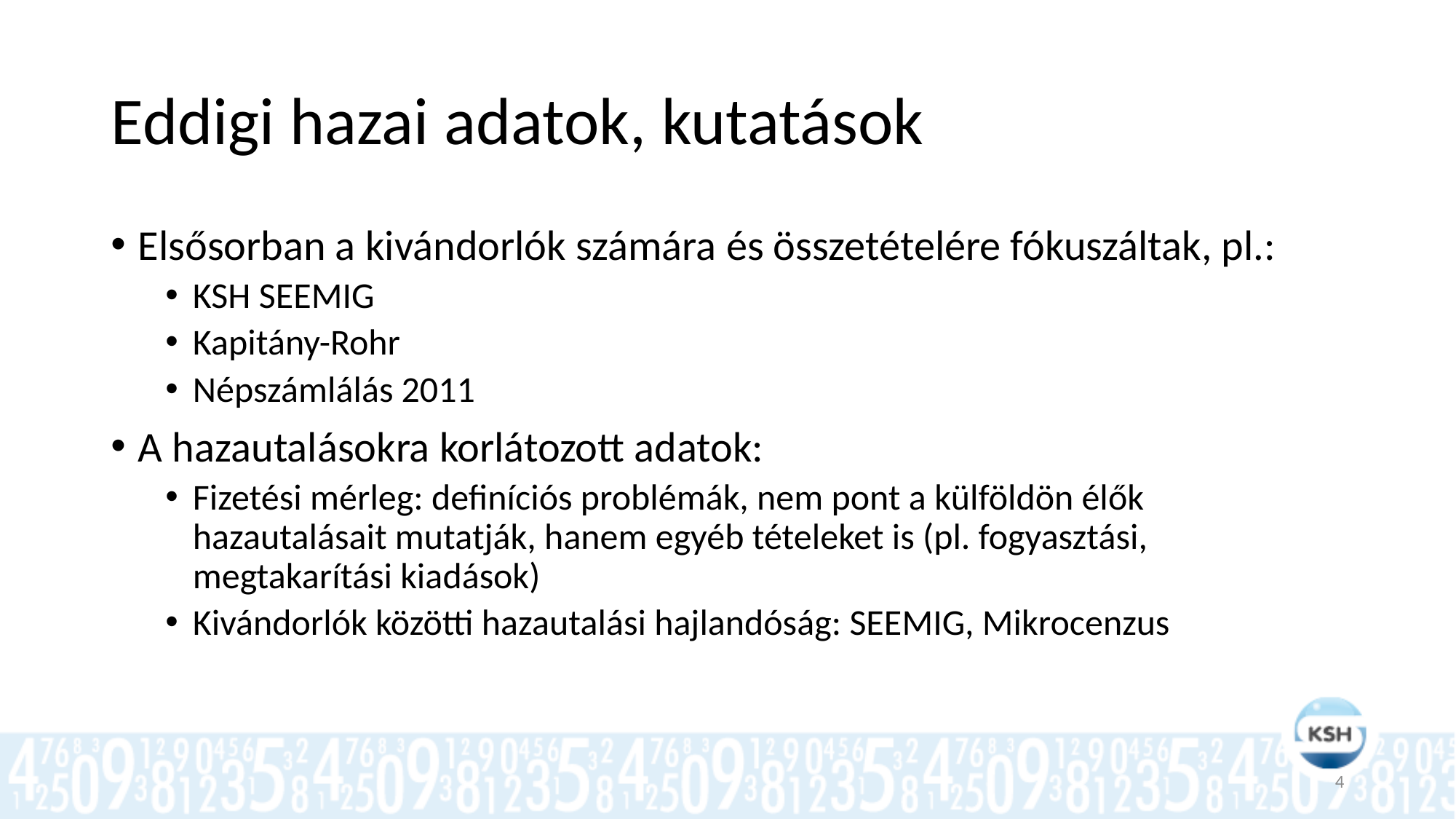

# Eddigi hazai adatok, kutatások
Elsősorban a kivándorlók számára és összetételére fókuszáltak, pl.:
KSH SEEMIG
Kapitány-Rohr
Népszámlálás 2011
A hazautalásokra korlátozott adatok:
Fizetési mérleg: definíciós problémák, nem pont a külföldön élők hazautalásait mutatják, hanem egyéb tételeket is (pl. fogyasztási, megtakarítási kiadások)
Kivándorlók közötti hazautalási hajlandóság: SEEMIG, Mikrocenzus
4